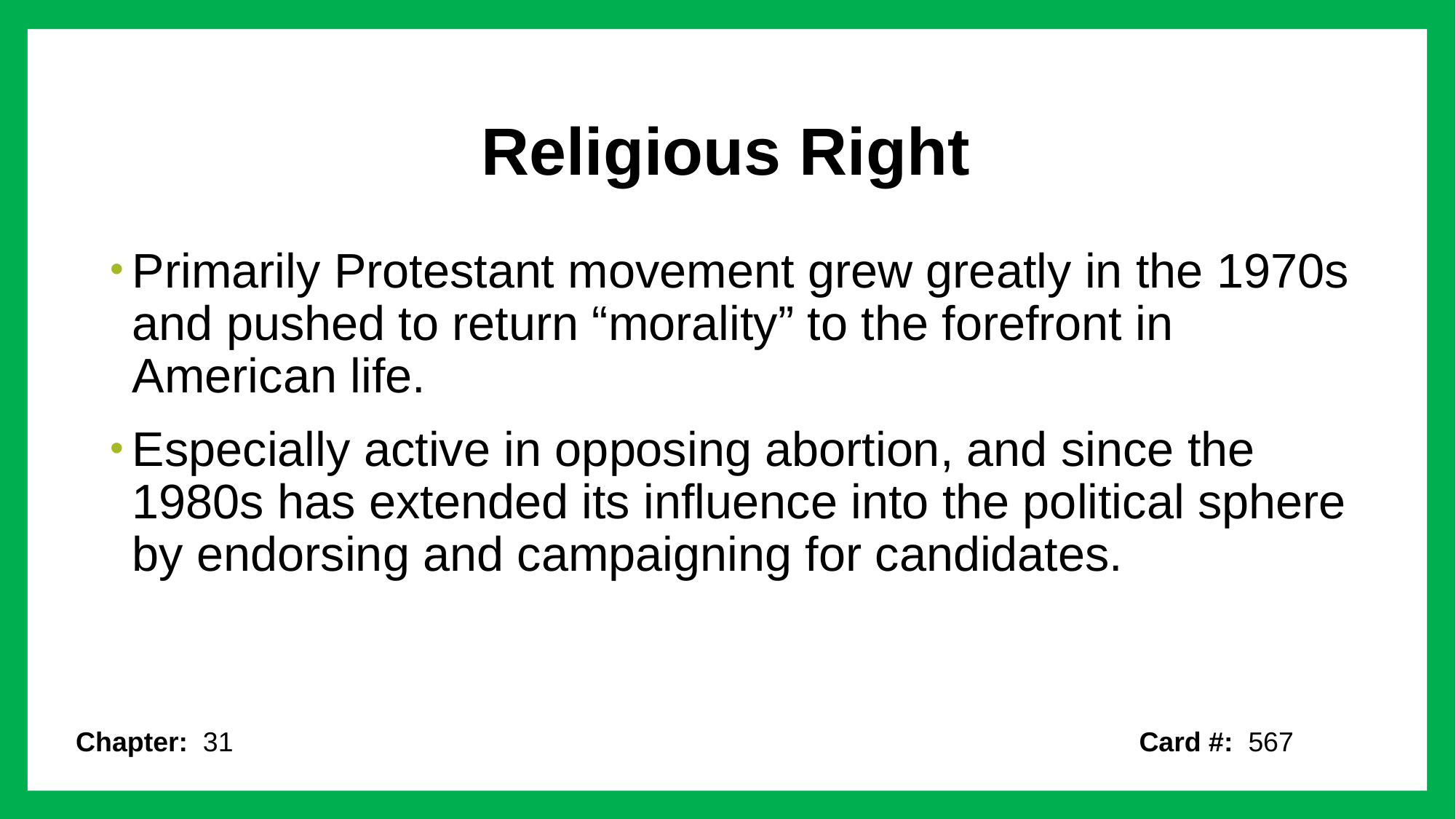

# Religious Right
Primarily Protestant movement grew greatly in the 1970s and pushed to return “morality” to the forefront in American life.
Especially active in opposing abortion, and since the 1980s has extended its influence into the political sphere by endorsing and campaigning for candidates.
Card #:  567
Chapter:  31